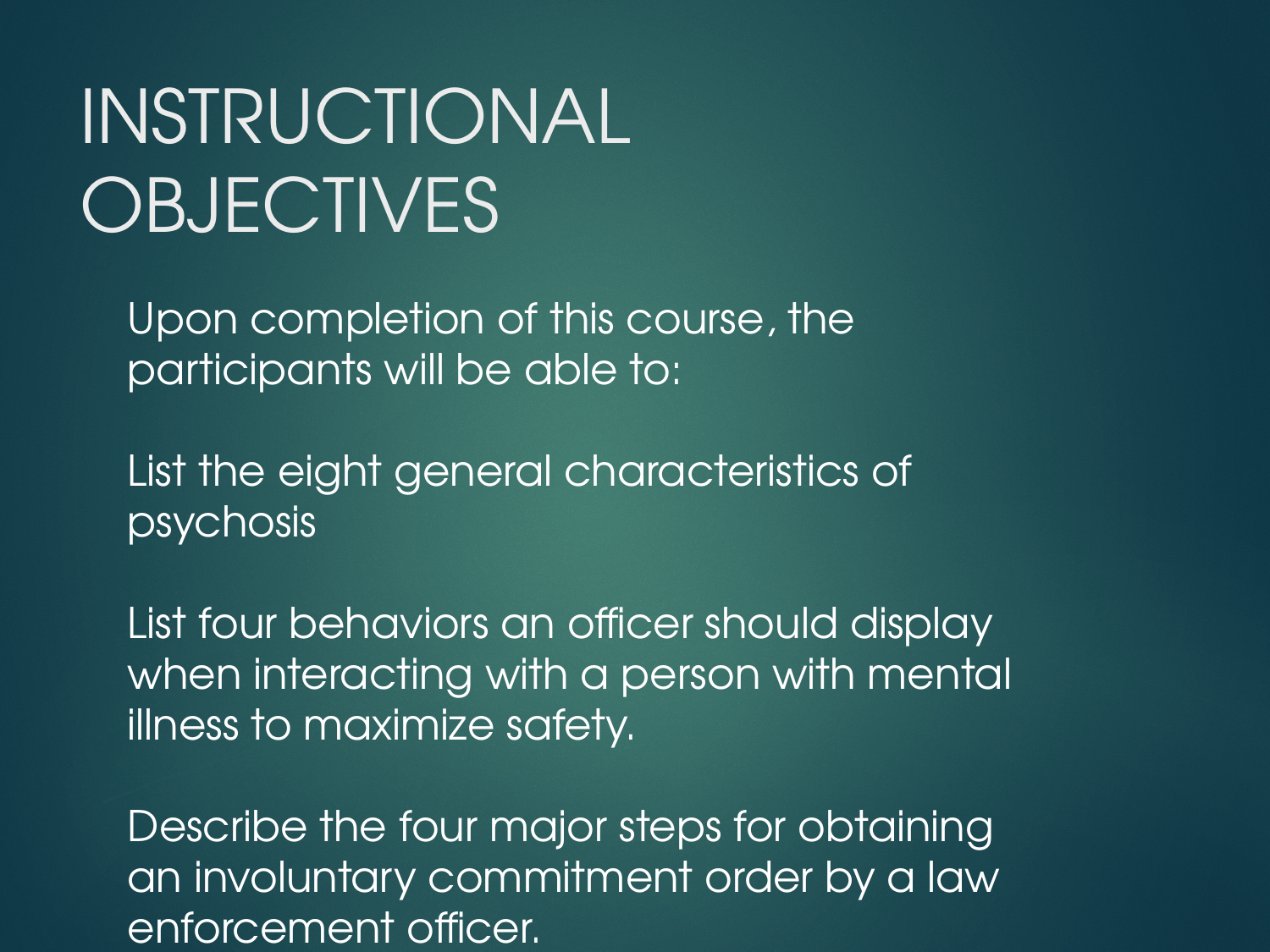

# INSTRUCTIONAL OBJECTIVES
Upon completion of this course, the participants will be able to:

List the eight general characteristics of psychosis

List four behaviors an officer should display when interacting with a person with mental illness to maximize safety.

Describe the four major steps for obtaining an involuntary commitment order by a law enforcement officer.